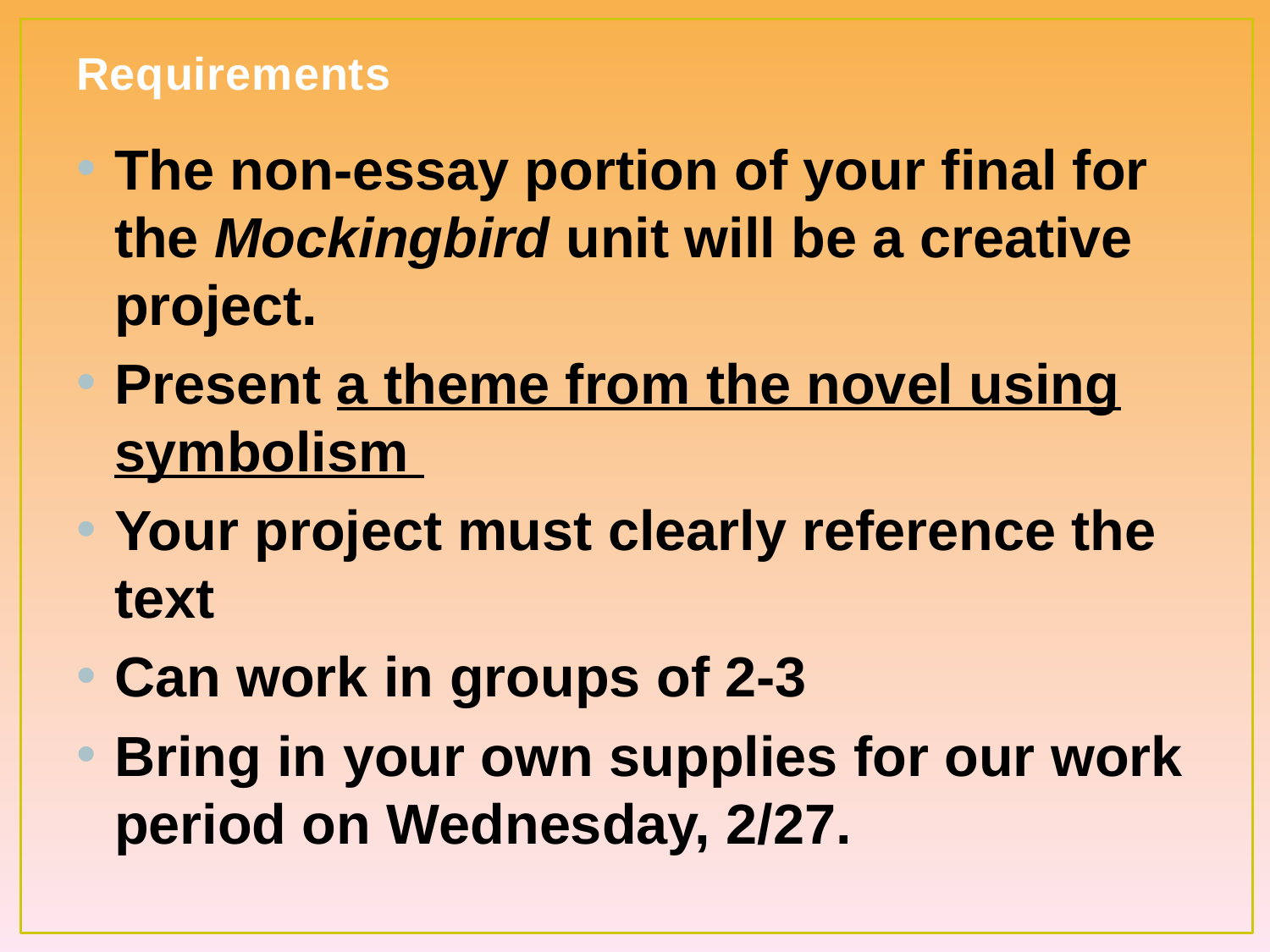

# Requirements
The non-essay portion of your final for the Mockingbird unit will be a creative project.
Present a theme from the novel using symbolism
Your project must clearly reference the text
Can work in groups of 2-3
Bring in your own supplies for our work period on Wednesday, 2/27.